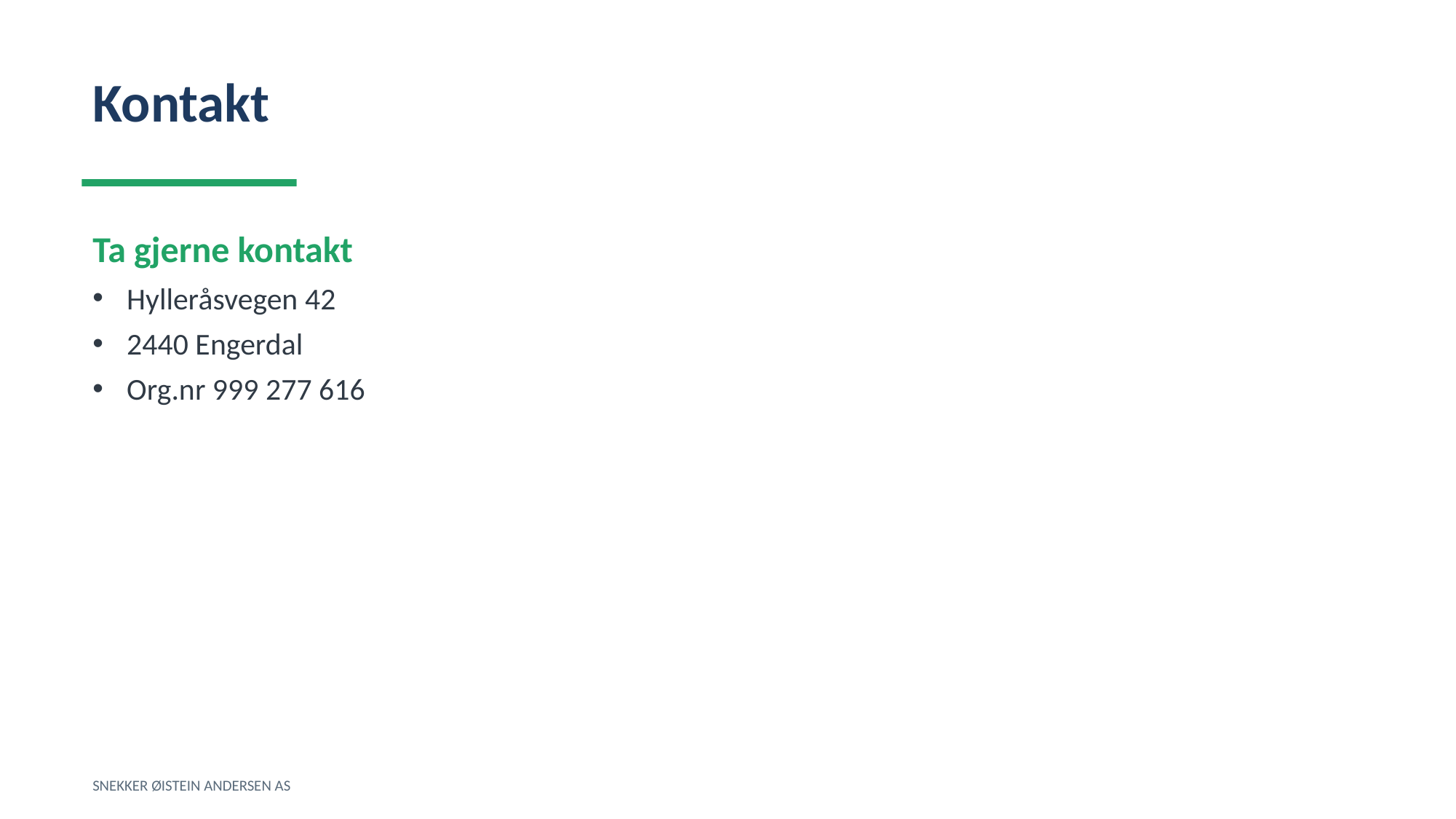

Kontakt

Ta gjerne kontakt
Hylleråsvegen 42
2440 Engerdal
Org.nr 999 277 616
SNEKKER ØISTEIN ANDERSEN AS